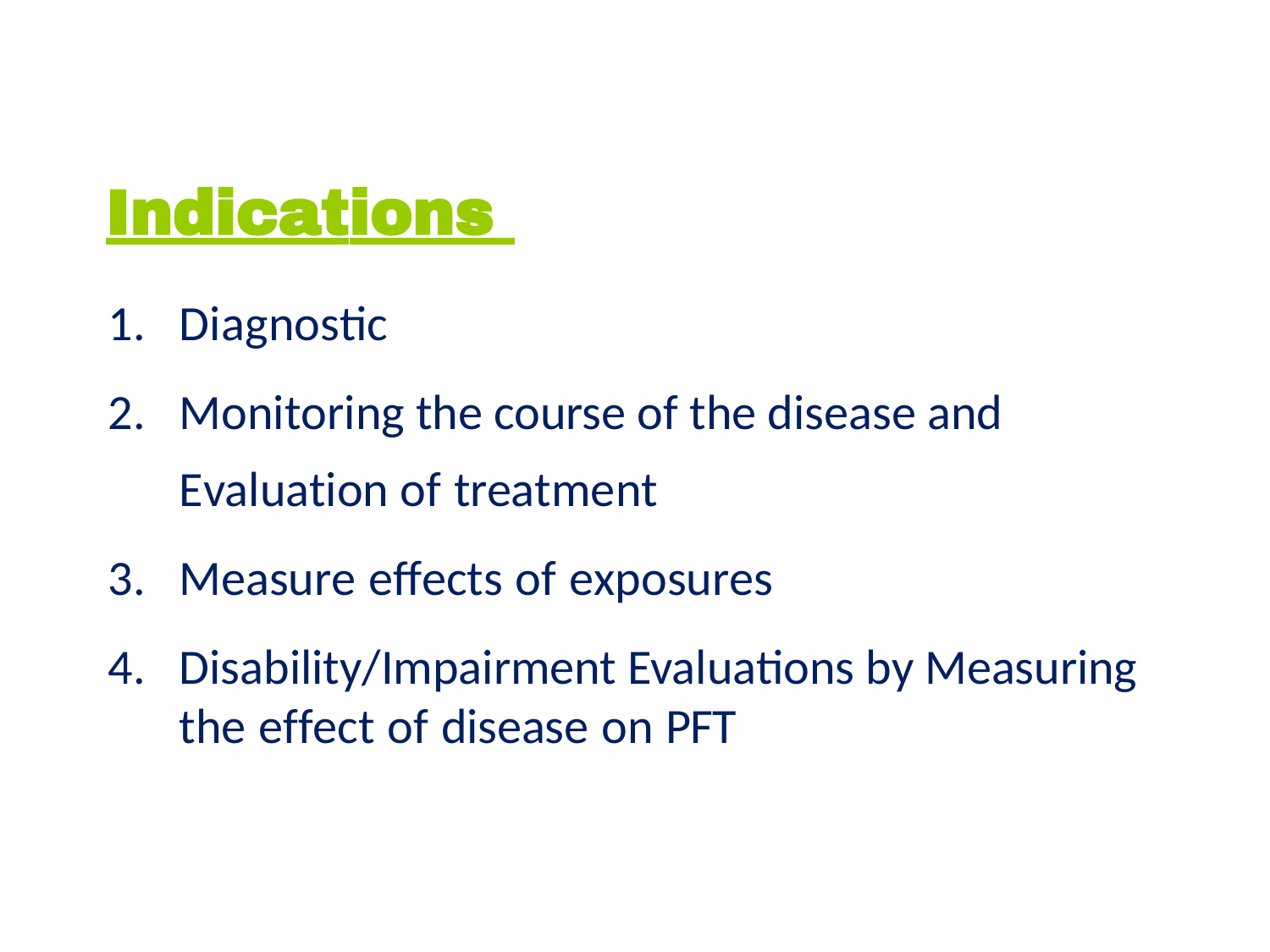

# Indications
Diagnostic
Monitoring the course of the disease and Evaluation of treatment
Measure effects of exposures
Disability/Impairment Evaluations by Measuring  the effect of disease on PFT